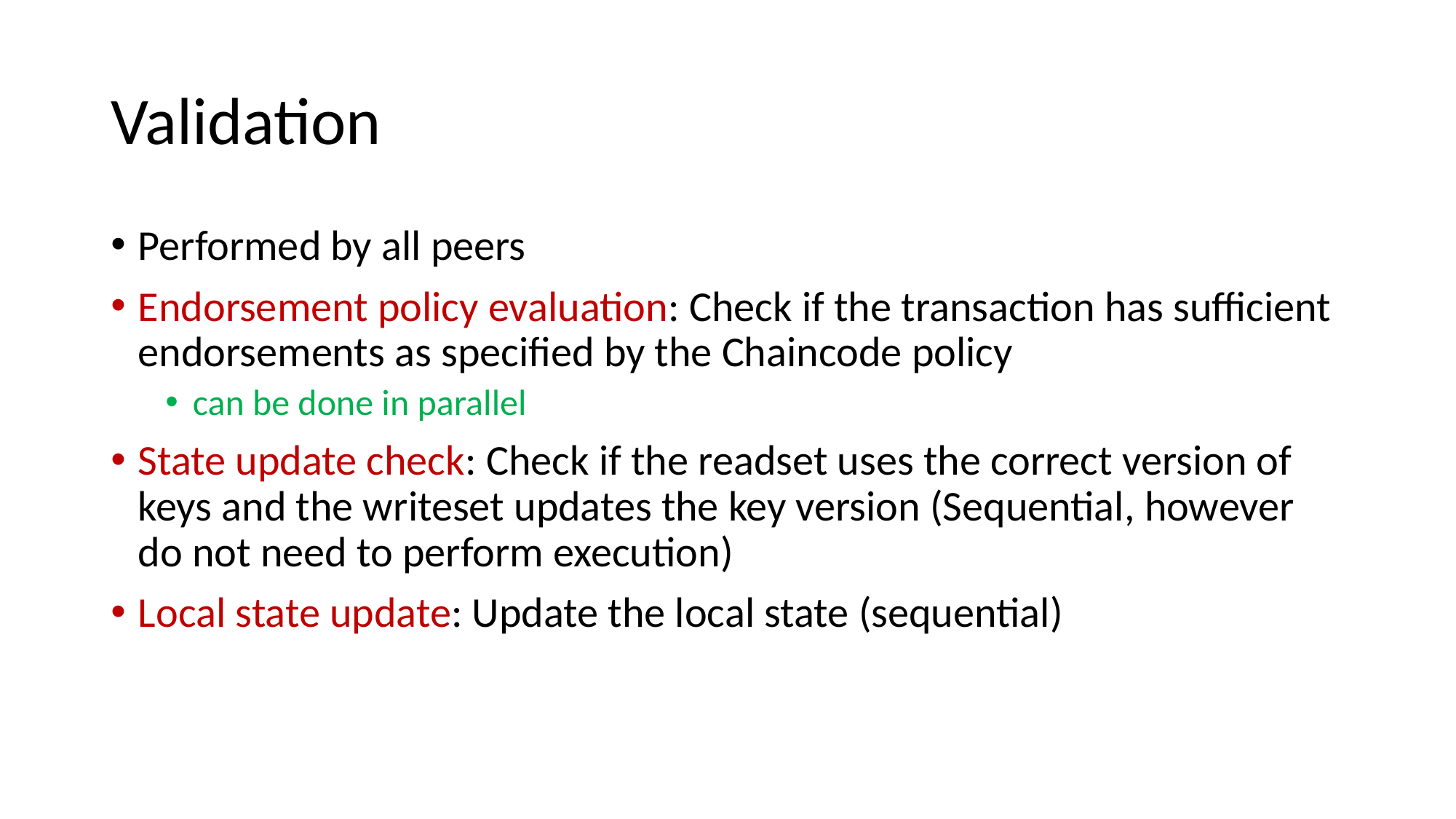

# Validation
Performed by all peers
Endorsement policy evaluation: Check if the transaction has sufficient endorsements as specified by the Chaincode policy
can be done in parallel
State update check: Check if the readset uses the correct version of keys and the writeset updates the key version (Sequential, however do not need to perform execution)
Local state update: Update the local state (sequential)